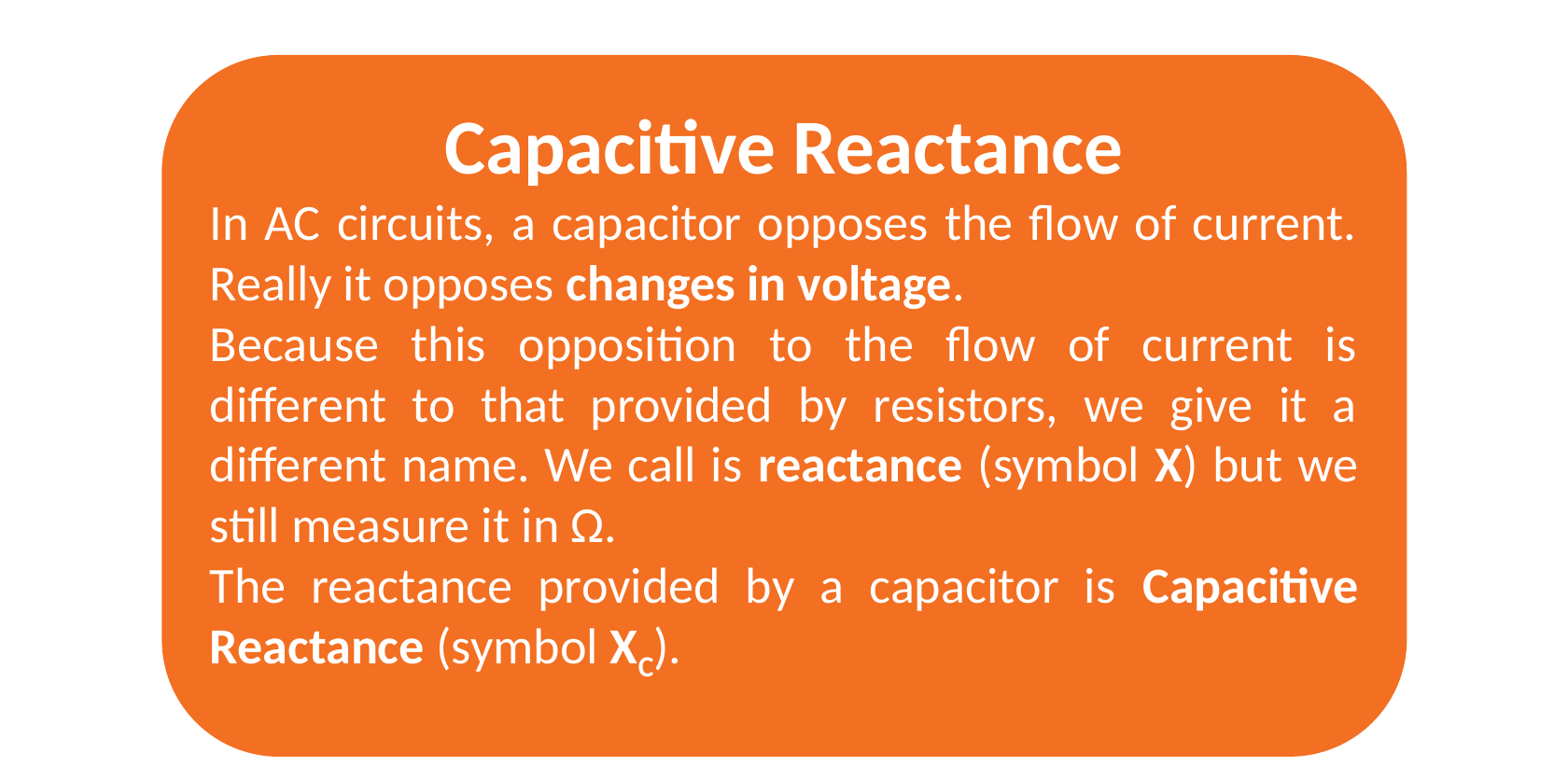

Capacitive Reactance
In AC circuits, a capacitor opposes the flow of current. Really it opposes changes in voltage.
Because this opposition to the flow of current is different to that provided by resistors, we give it a different name. We call is reactance (symbol X) but we still measure it in Ω.
The reactance provided by a capacitor is Capacitive Reactance (symbol XC).